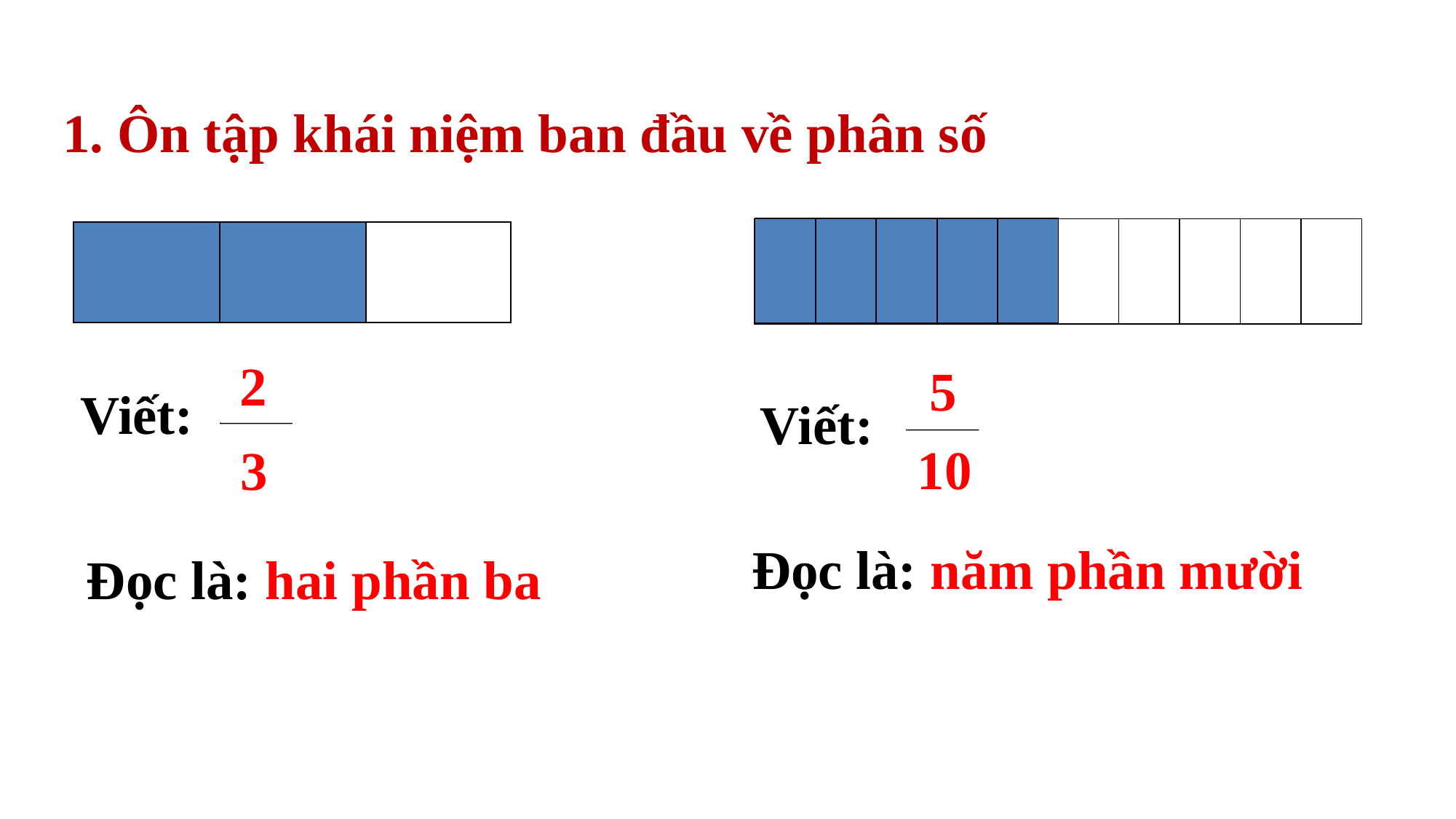

1. Ôn tập khái niệm ban đầu về phân số

2

3
5
10

Viết:
Viết:
Đọc là: năm phần mười
Đọc là: hai phần ba